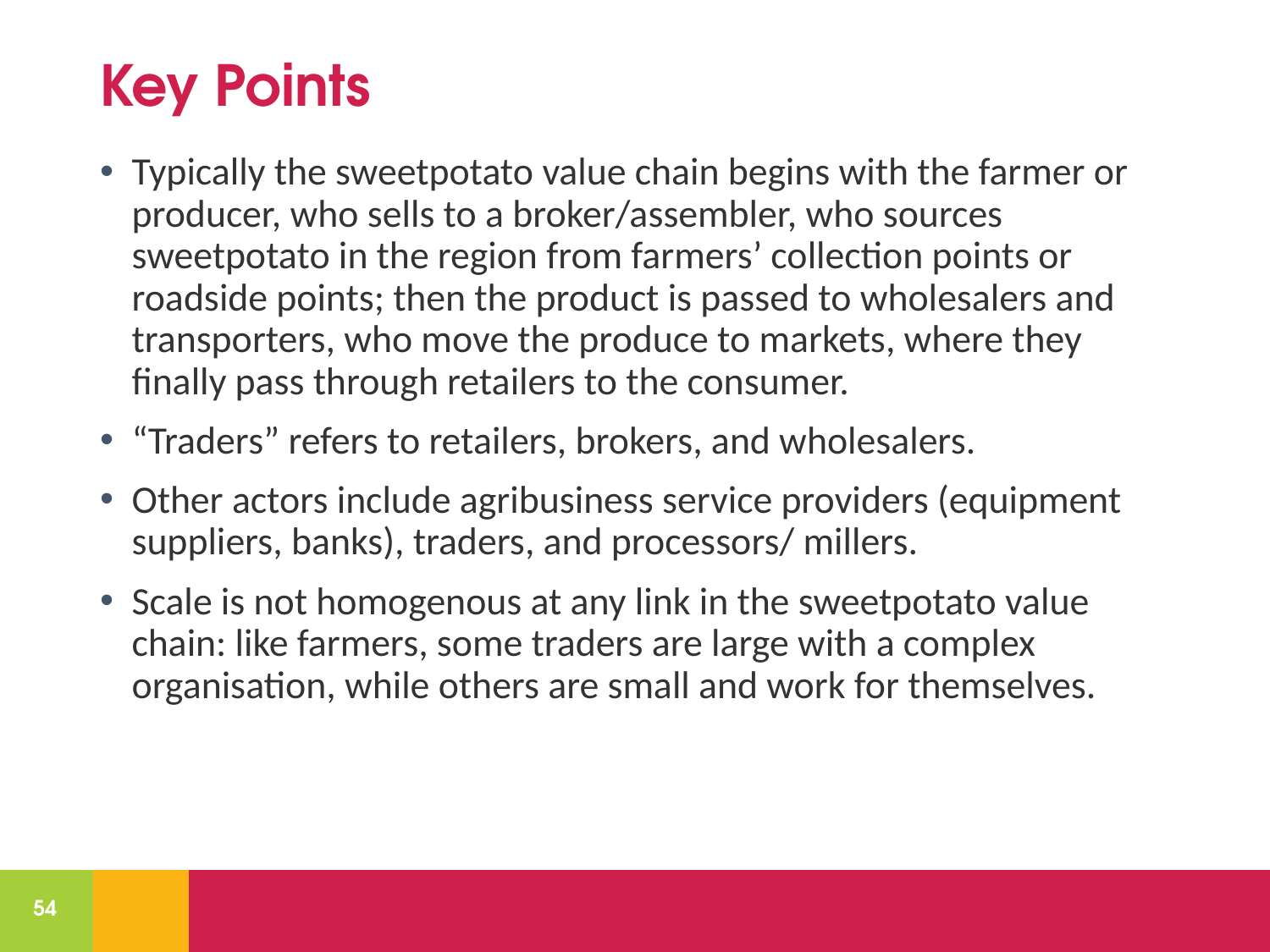

# Key Points
Typically the sweetpotato value chain begins with the farmer or producer, who sells to a broker/assembler, who sources sweetpotato in the region from farmers’ collection points or roadside points; then the product is passed to wholesalers and transporters, who move the produce to markets, where they finally pass through retailers to the consumer.
“Traders” refers to retailers, brokers, and wholesalers.
Other actors include agribusiness service providers (equipment suppliers, banks), traders, and processors/ millers.
Scale is not homogenous at any link in the sweetpotato value chain: like farmers, some traders are large with a complex organisation, while others are small and work for themselves.
54